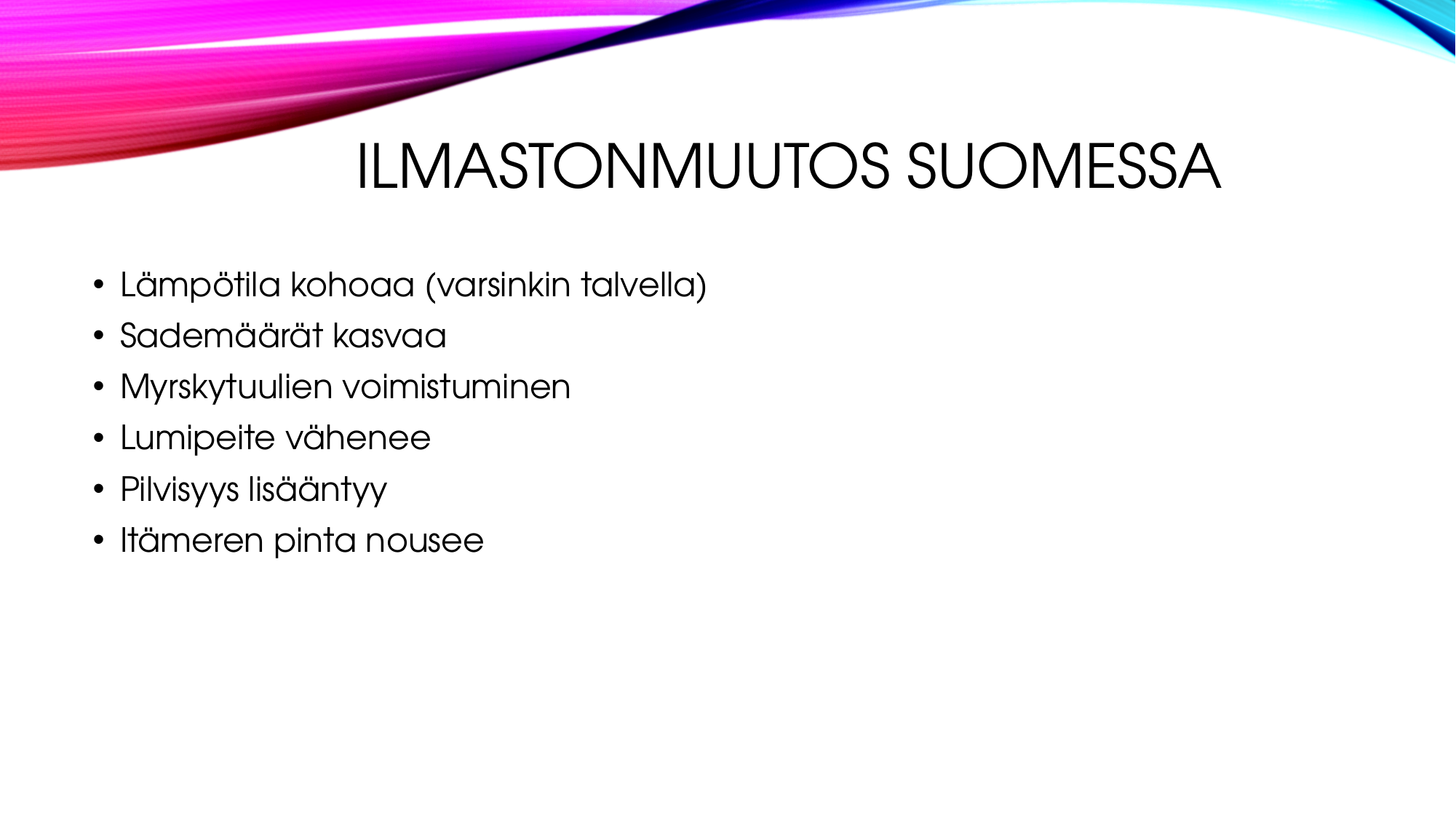

# ILMASTONMUUTOS SUOMESSA
Lämpötila kohoaa (varsinkin talvella)
Sademäärät kasvaa
Myrskytuulien voimistuminen
Lumipeite vähenee
Pilvisyys lisääntyy
Itämeren pinta nousee